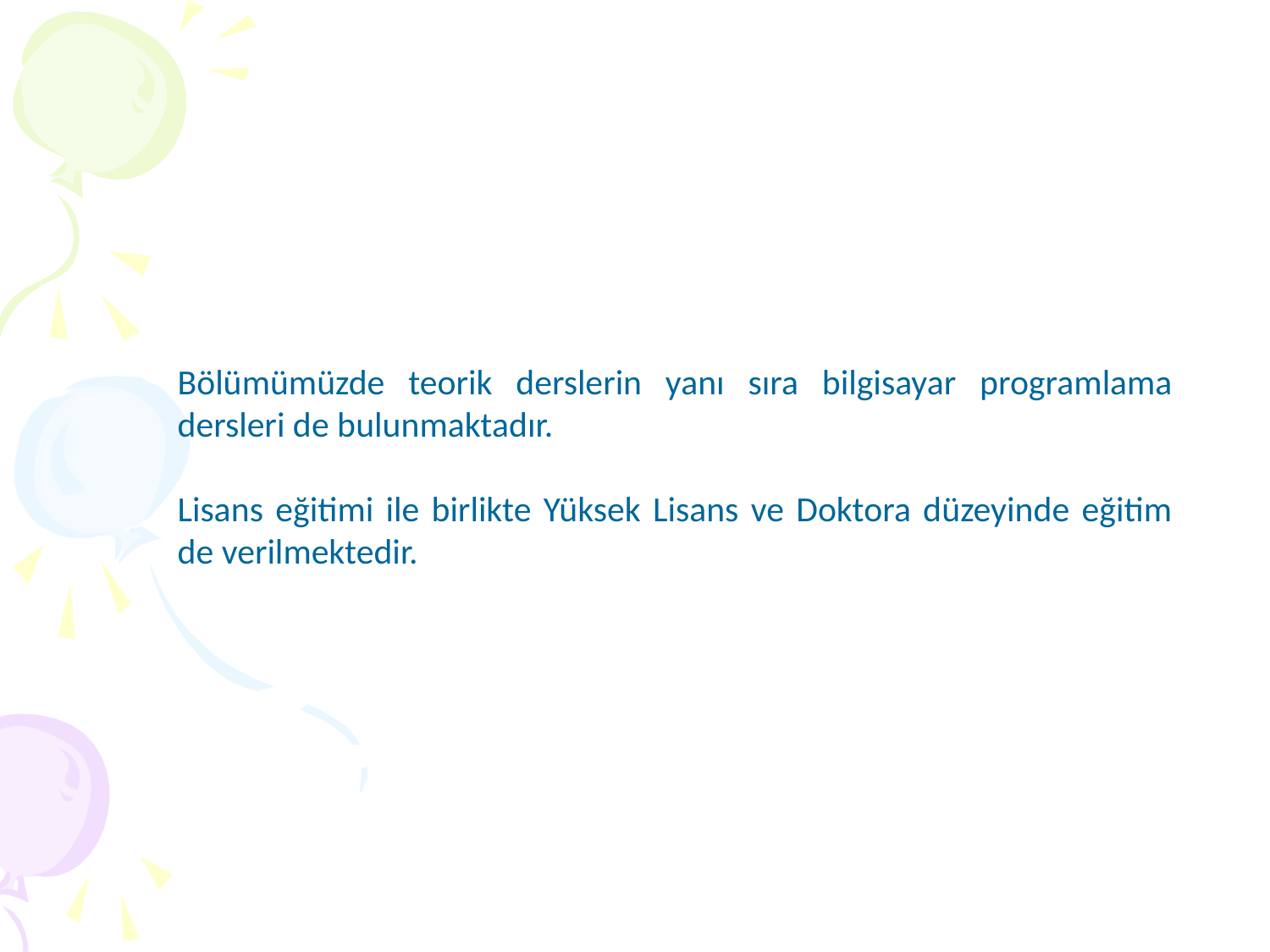

Bölümümüzde teorik derslerin yanı sıra bilgisayar programlama dersleri de bulunmaktadır.

Lisans eğitimi ile birlikte Yüksek Lisans ve Doktora düzeyinde eğitim de verilmektedir.